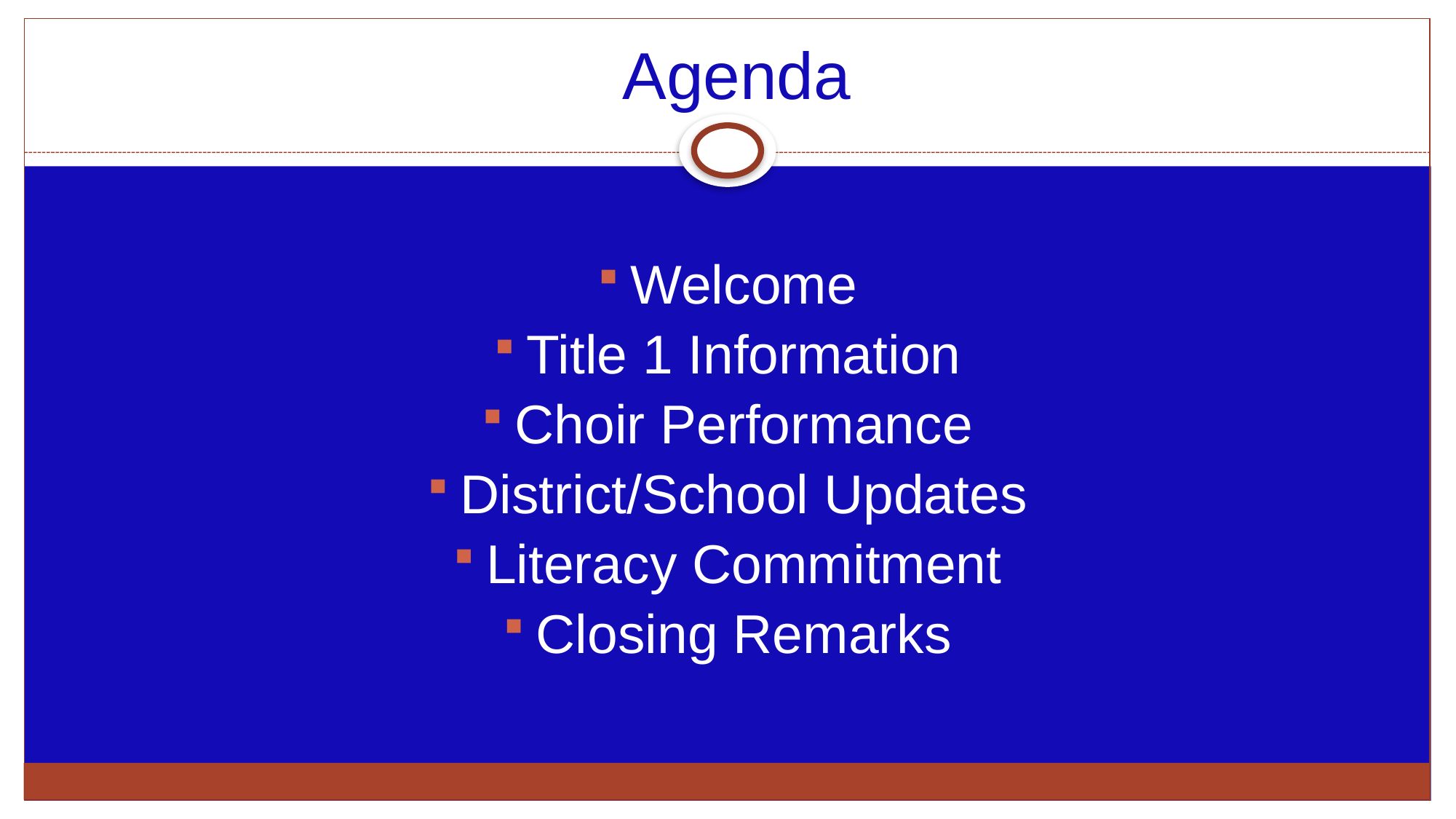

# Agenda

Welcome
Title 1 Information
Choir Performance
District/School Updates
Literacy Commitment
Closing Remarks